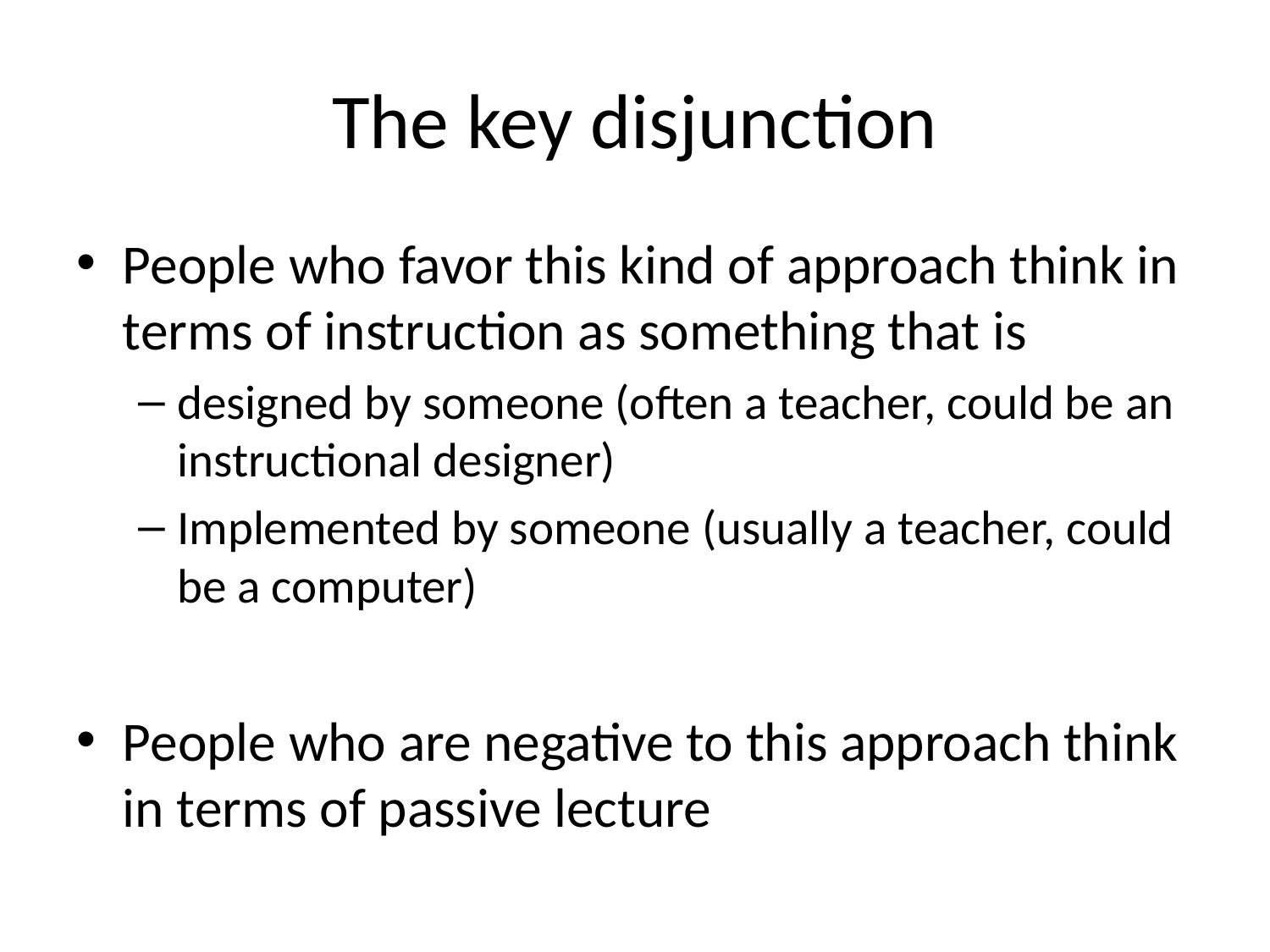

# The key disjunction
People who favor this kind of approach think in terms of instruction as something that is
designed by someone (often a teacher, could be an instructional designer)
Implemented by someone (usually a teacher, could be a computer)

People who are negative to this approach think in terms of passive lecture